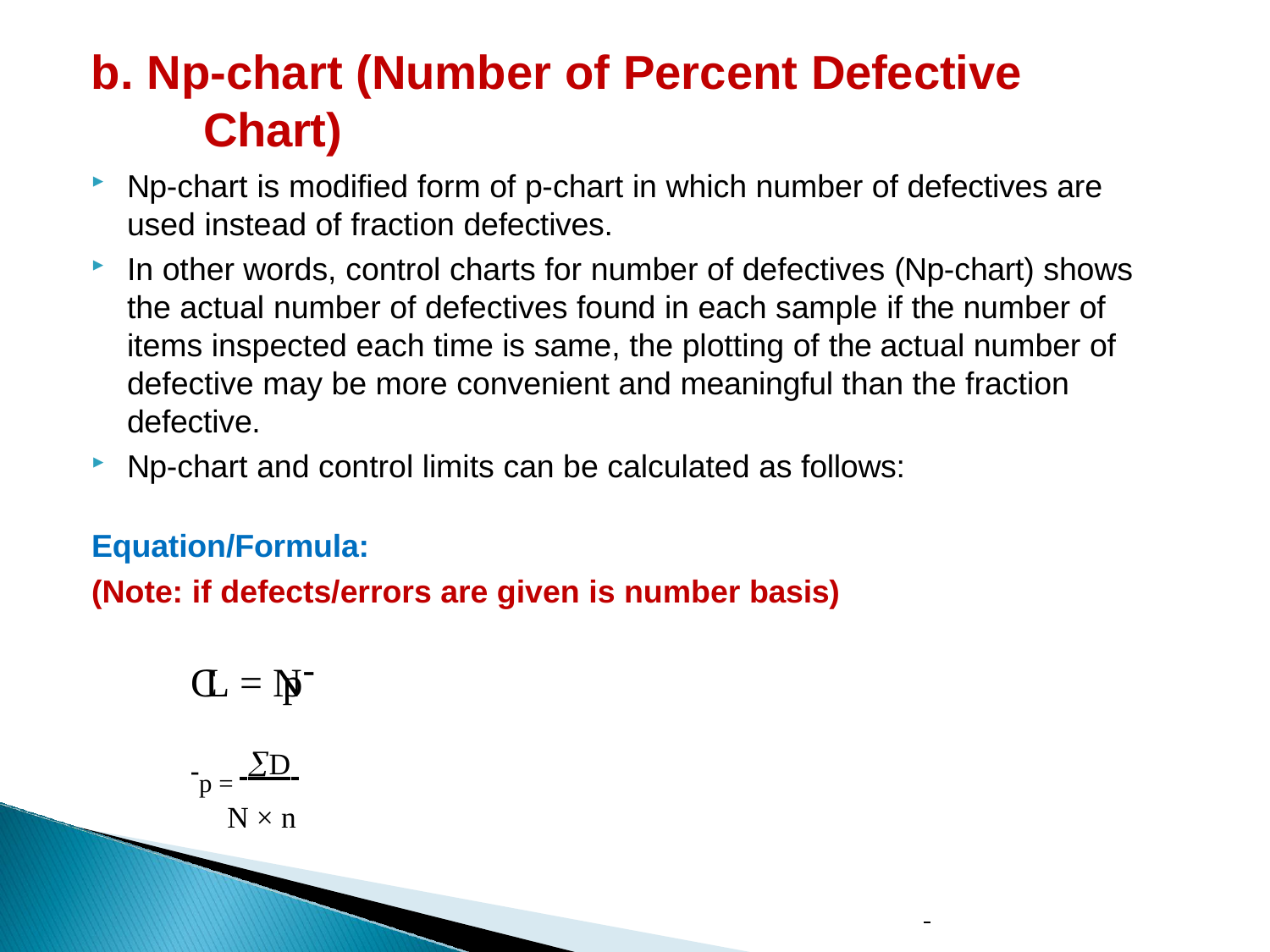

# b. Np-chart (Number of Percent Defective Chart)
Np-chart is modified form of p-chart in which number of defectives are used instead of fraction defectives.
In other words, control charts for number of defectives (Np-chart) shows the actual number of defectives found in each sample if the number of items inspected each time is same, the plotting of the actual number of defective may be more convenient and meaningful than the fraction defective.
Np-chart and control limits can be calculated as follows:

Equation/Formula:
(Note: if defects/errors are given is number basis)
CL = Np−
−p =  ∑D
N × n